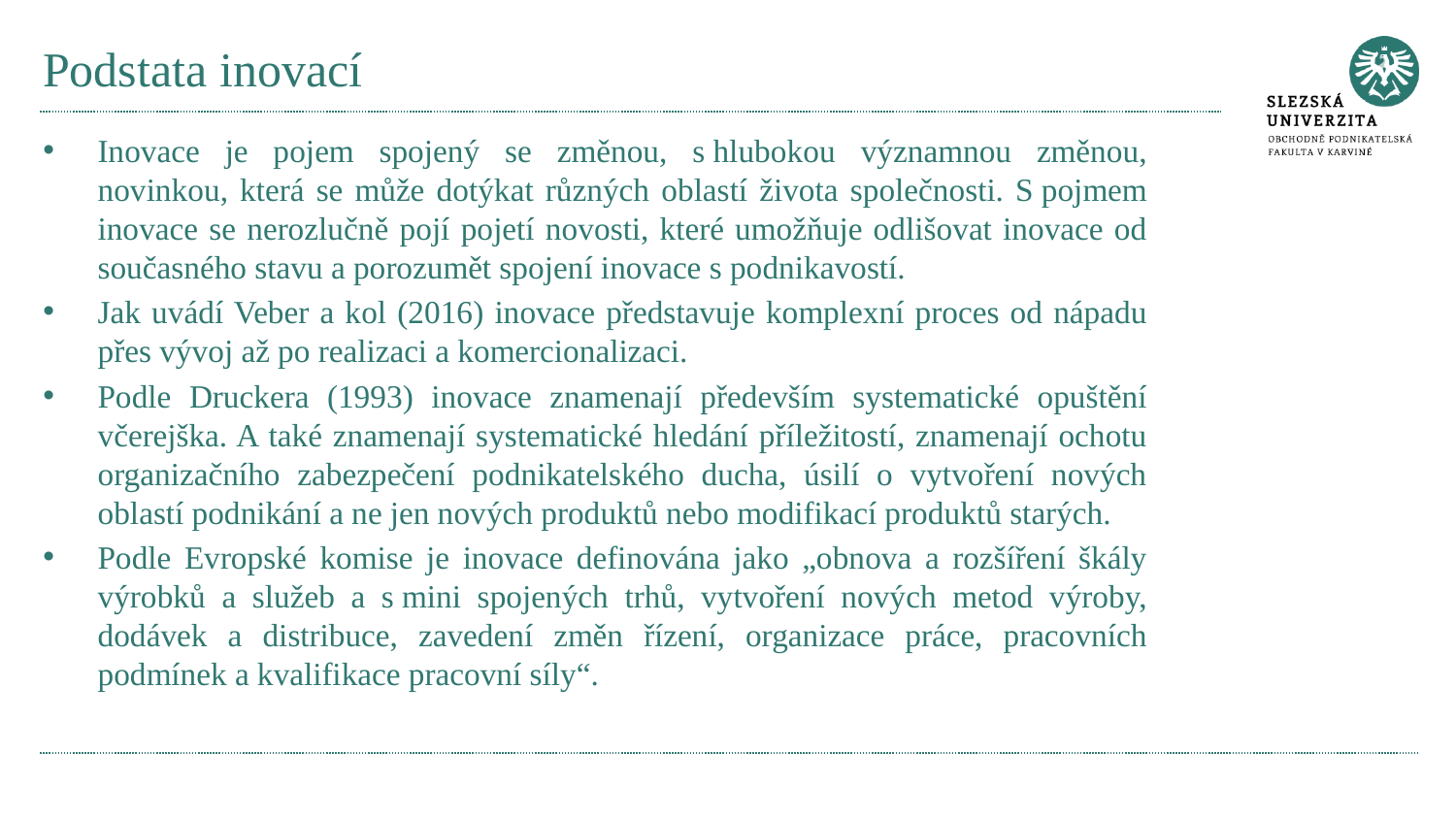

# Podstata inovací
Inovace je pojem spojený se změnou, s hlubokou významnou změnou, novinkou, která se může dotýkat různých oblastí života společnosti. S pojmem inovace se nerozlučně pojí pojetí novosti, které umožňuje odlišovat inovace od současného stavu a porozumět spojení inovace s podnikavostí.
Jak uvádí Veber a kol (2016) inovace představuje komplexní proces od nápadu přes vývoj až po realizaci a komercionalizaci.
Podle Druckera (1993) inovace znamenají především systematické opuštění včerejška. A také znamenají systematické hledání příležitostí, znamenají ochotu organizačního zabezpečení podnikatelského ducha, úsilí o vytvoření nových oblastí podnikání a ne jen nových produktů nebo modifikací produktů starých.
Podle Evropské komise je inovace definována jako „obnova a rozšíření škály výrobků a služeb a s mini spojených trhů, vytvoření nových metod výroby, dodávek a distribuce, zavedení změn řízení, organizace práce, pracovních podmínek a kvalifikace pracovní síly“.